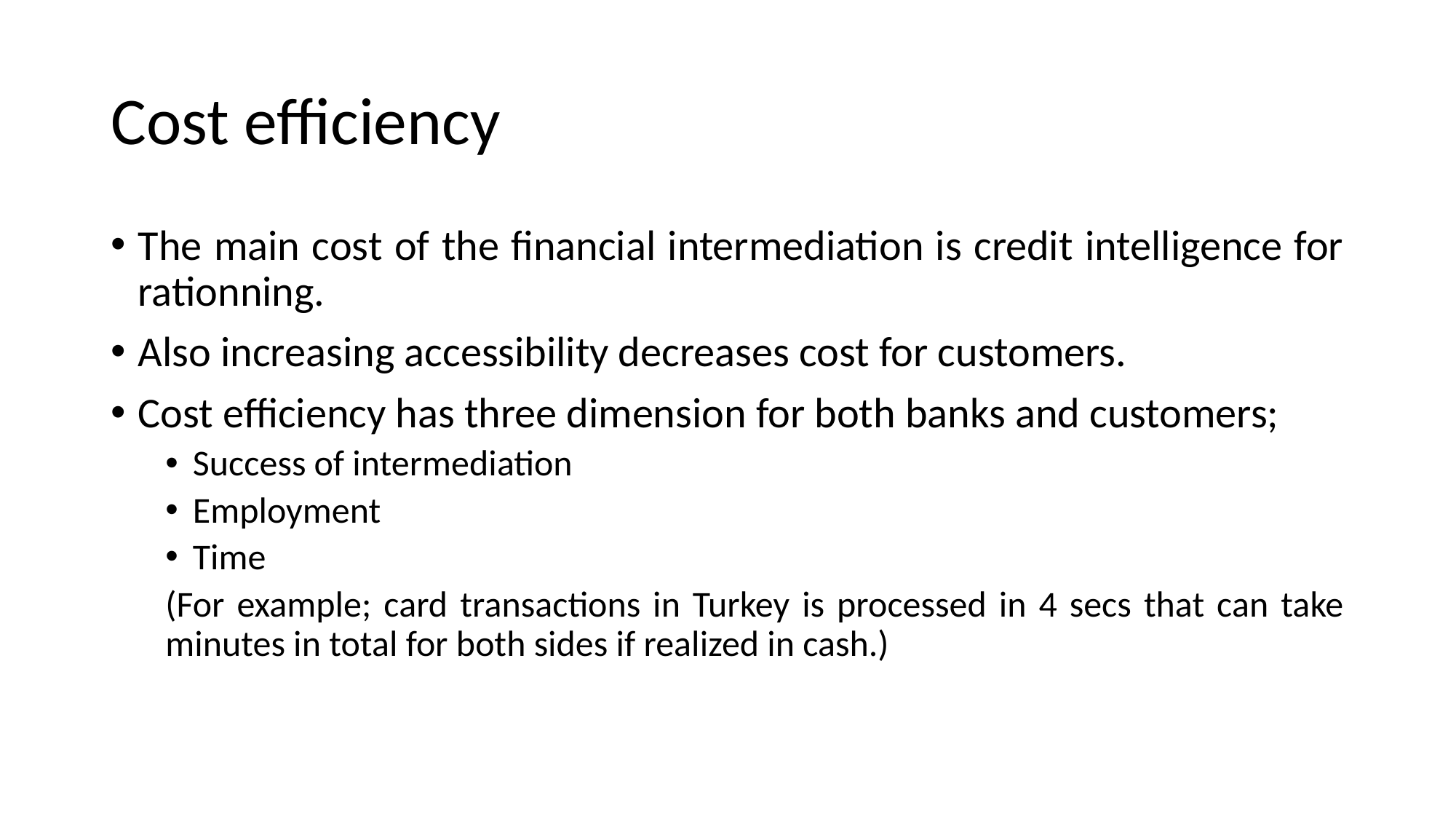

# Cost efficiency
The main cost of the financial intermediation is credit intelligence for rationning.
Also increasing accessibility decreases cost for customers.
Cost efficiency has three dimension for both banks and customers;
Success of intermediation
Employment
Time
(For example; card transactions in Turkey is processed in 4 secs that can take minutes in total for both sides if realized in cash.)